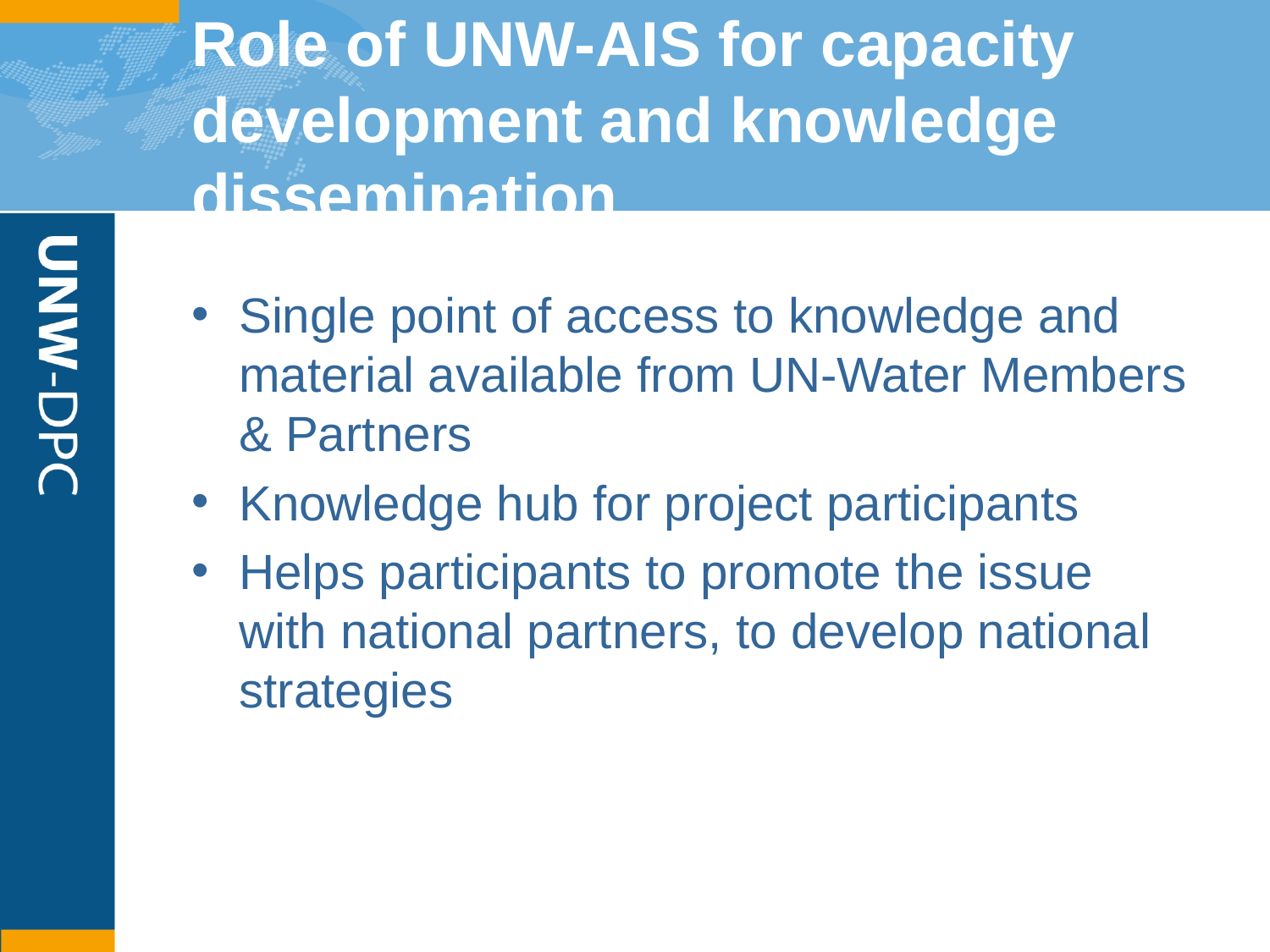

# Role of UNW-AIS for capacity development and knowledge dissemination
Single point of access to knowledge and material available from UN-Water Members & Partners
Knowledge hub for project participants
Helps participants to promote the issue with national partners, to develop national strategies